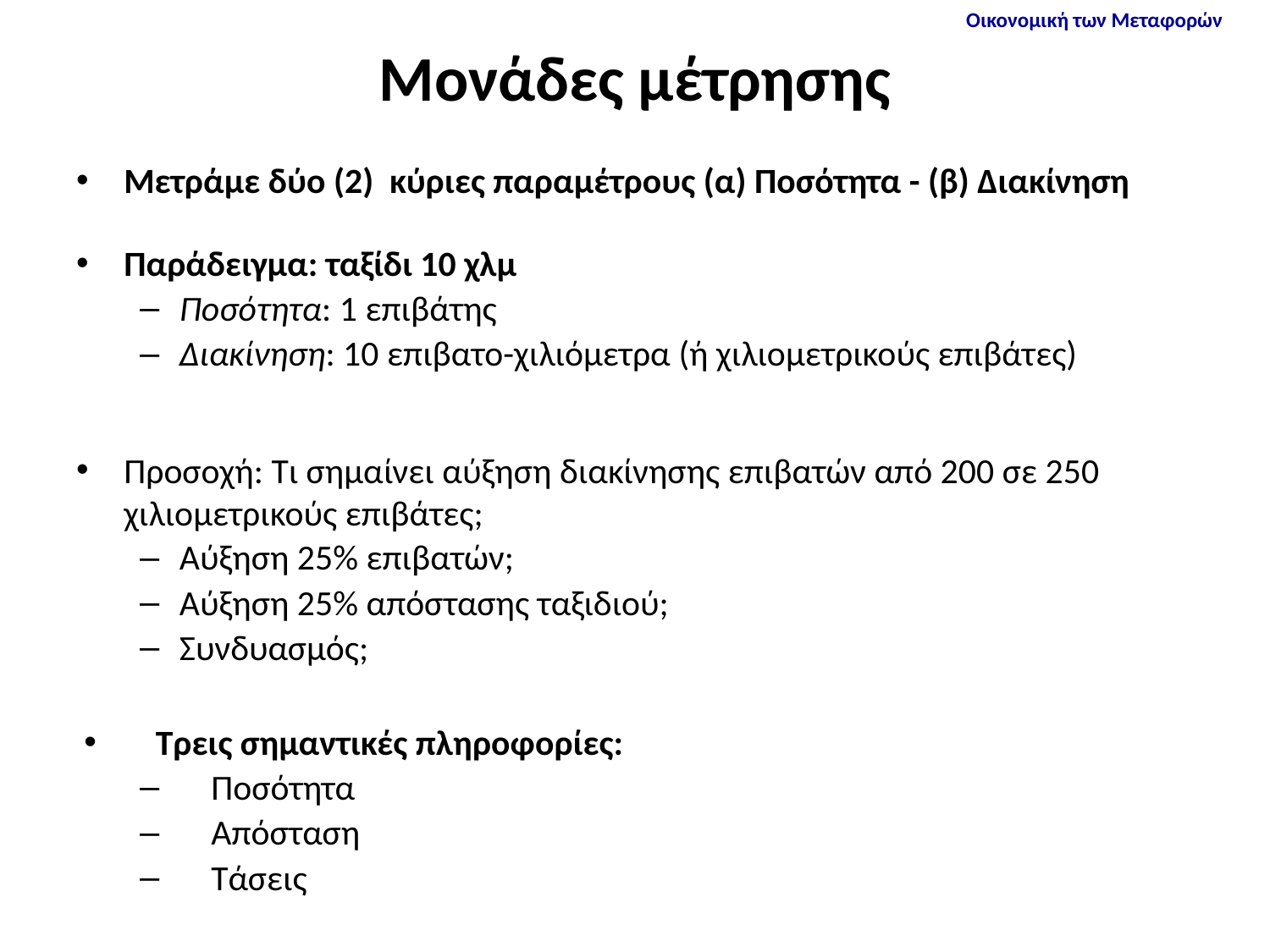

# Μονάδες μέτρησης
Μετράμε δύο (2)  κύριες παραμέτρους (α) Ποσότητα - (β) Διακίνηση

Παράδειγμα: ταξίδι 10 χλμ
Ποσότητα: 1 επιβάτης
Διακίνηση: 10 επιβατο-χιλιόμετρα (ή χιλιομετρικούς επιβάτες)

Προσοχή: Τι σημαίνει αύξηση διακίνησης επιβατών από 200 σε 250 χιλιομετρικούς επιβάτες;
Αύξηση 25% επιβατών;
Αύξηση 25% απόστασης ταξιδιού;
Συνδυασμός;

Τρεις σημαντικές πληροφορίες:
Ποσότητα
Απόσταση
Τάσεις